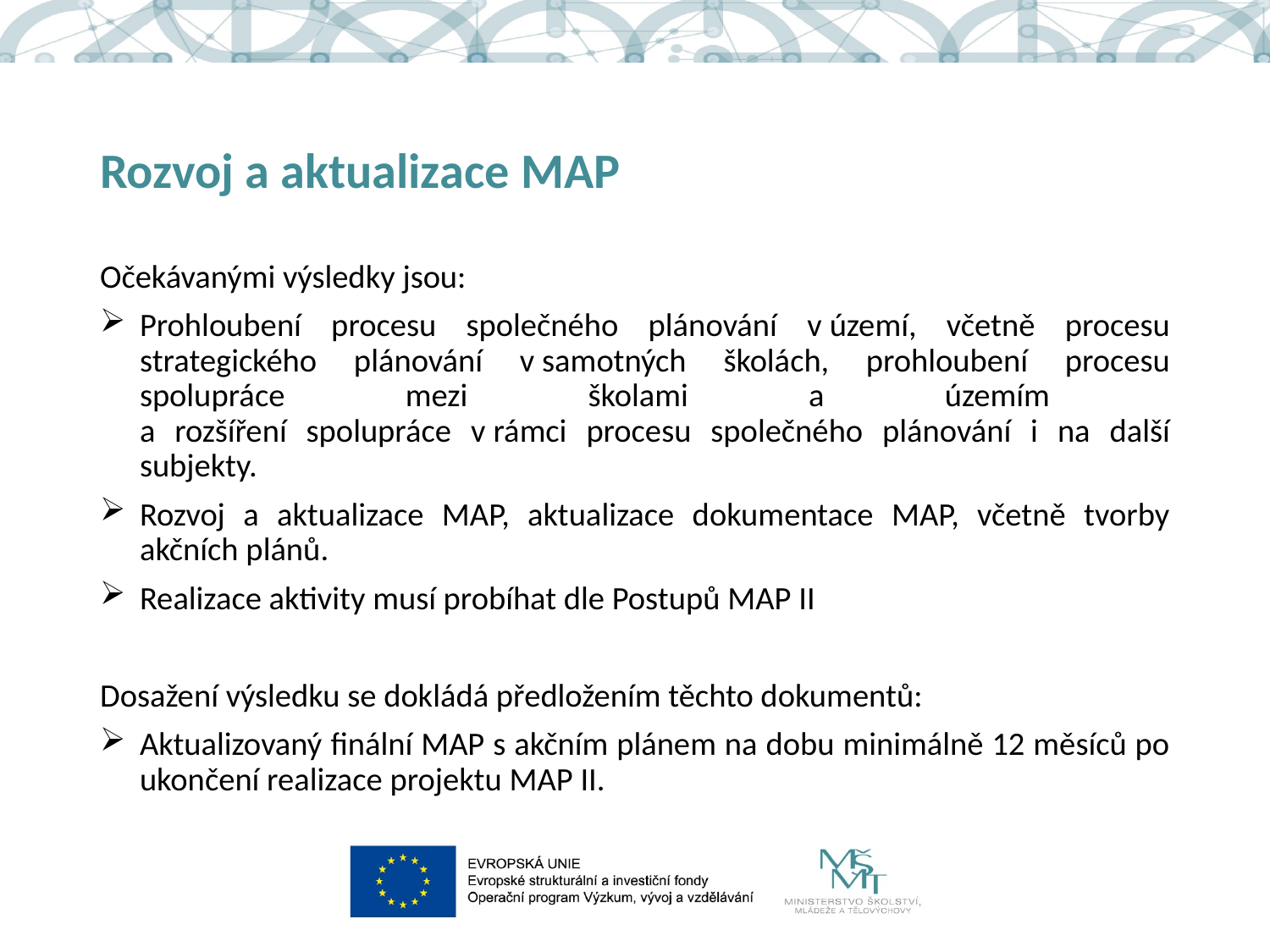

# Rozvoj a aktualizace MAP
Očekávanými výsledky jsou:
Prohloubení procesu společného plánování v území, včetně procesu strategického plánování v samotných školách, prohloubení procesu spolupráce mezi školami a územím
a rozšíření spolupráce v rámci procesu společného plánování i na další subjekty.
Rozvoj a aktualizace MAP, aktualizace dokumentace MAP, včetně tvorby akčních plánů.
Realizace aktivity musí probíhat dle Postupů MAP II

Dosažení výsledku se dokládá předložením těchto dokumentů:
Aktualizovaný finální MAP s akčním plánem na dobu minimálně 12 měsíců po ukončení realizace projektu MAP II.